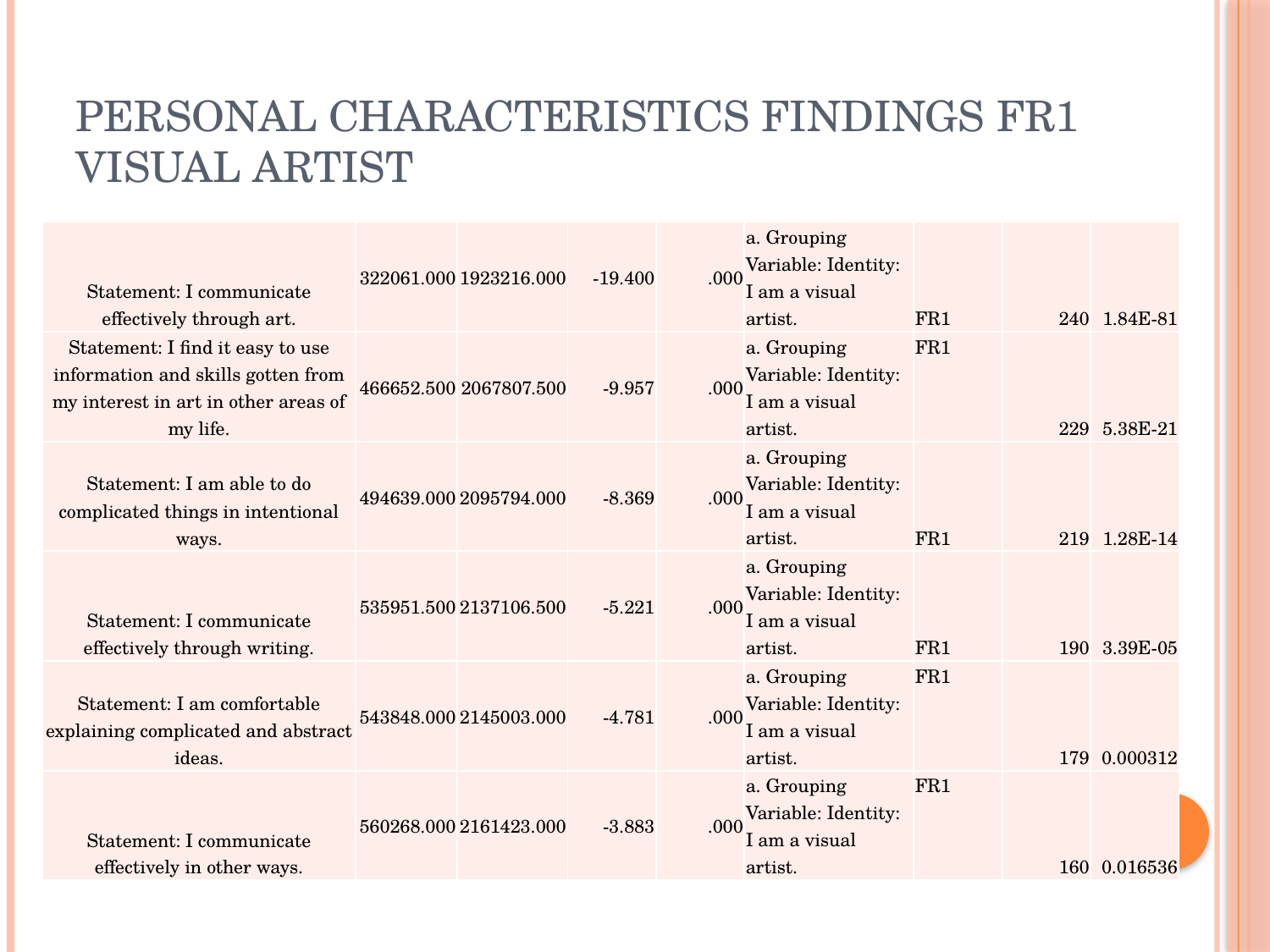

# Personal Characteristics Findings FR1 Visual Artist
| Statement: I communicate effectively through art. | 322061.000 | 1923216.000 | -19.400 | .000 | a. Grouping Variable: Identity: I am a visual artist. | FR1 | 240 | 1.84E-81 |
| --- | --- | --- | --- | --- | --- | --- | --- | --- |
| Statement: I find it easy to use information and skills gotten from my interest in art in other areas of my life. | 466652.500 | 2067807.500 | -9.957 | .000 | a. Grouping Variable: Identity: I am a visual artist. | FR1 | 229 | 5.38E-21 |
| Statement: I am able to do complicated things in intentional ways. | 494639.000 | 2095794.000 | -8.369 | .000 | a. Grouping Variable: Identity: I am a visual artist. | FR1 | 219 | 1.28E-14 |
| Statement: I communicate effectively through writing. | 535951.500 | 2137106.500 | -5.221 | .000 | a. Grouping Variable: Identity: I am a visual artist. | FR1 | 190 | 3.39E-05 |
| Statement: I am comfortable explaining complicated and abstract ideas. | 543848.000 | 2145003.000 | -4.781 | .000 | a. Grouping Variable: Identity: I am a visual artist. | FR1 | 179 | 0.000312 |
| Statement: I communicate effectively in other ways. | 560268.000 | 2161423.000 | -3.883 | .000 | a. Grouping Variable: Identity: I am a visual artist. | FR1 | 160 | 0.016536 |